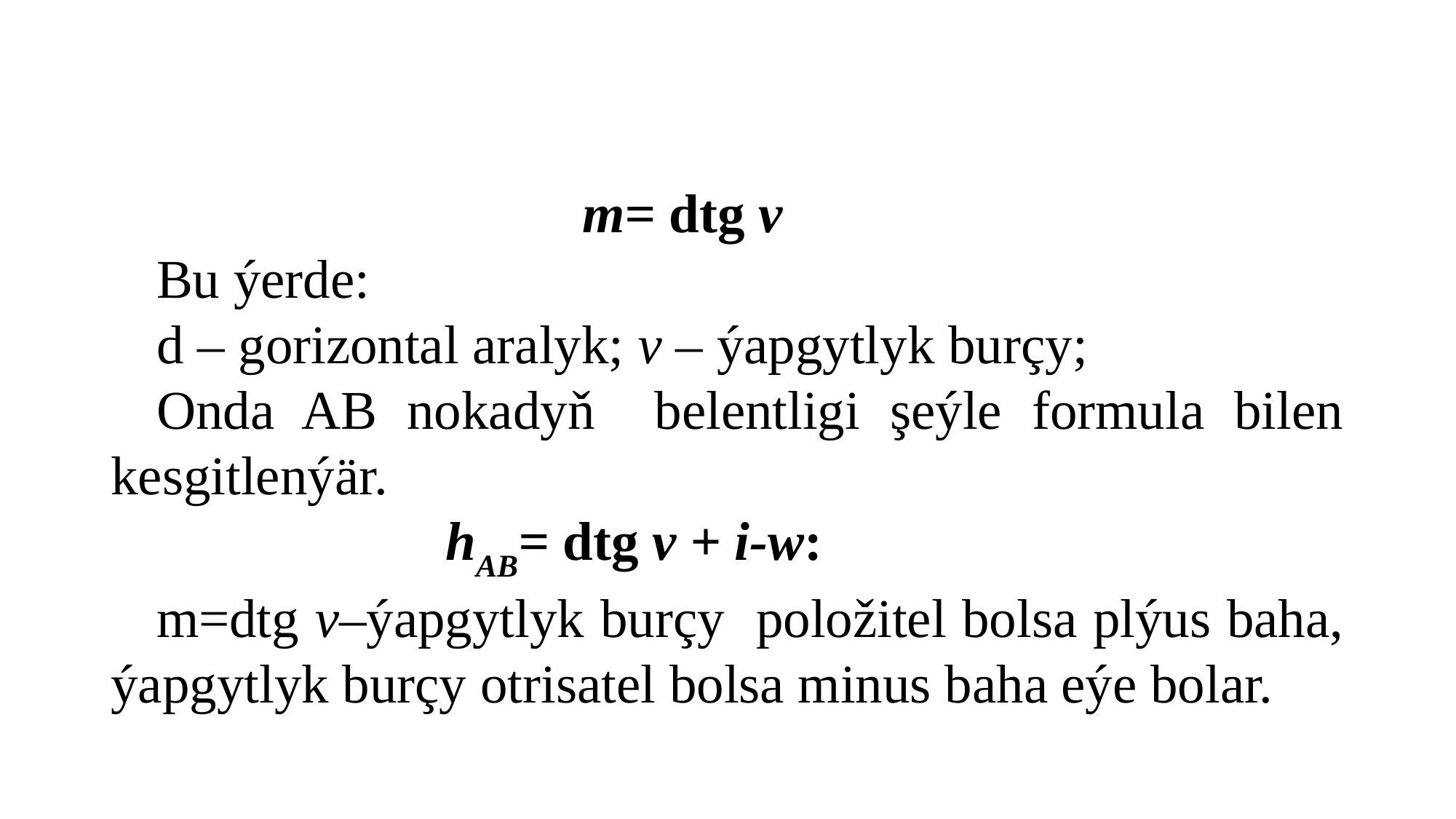

#
                      m= dtg v
Bu ýerde:
d – gorizontal aralyk; v – ýapgytlyk burçy;
Onda AB nokadyň  belentligi şeýle formula bilen kesgitlenýär.
hAB= dtg v + i-w:
m=dtg v–ýapgytlyk burçy  položitel bolsa plýus baha, ýapgytlyk burçy otrisatel bolsa minus baha eýe bolar.